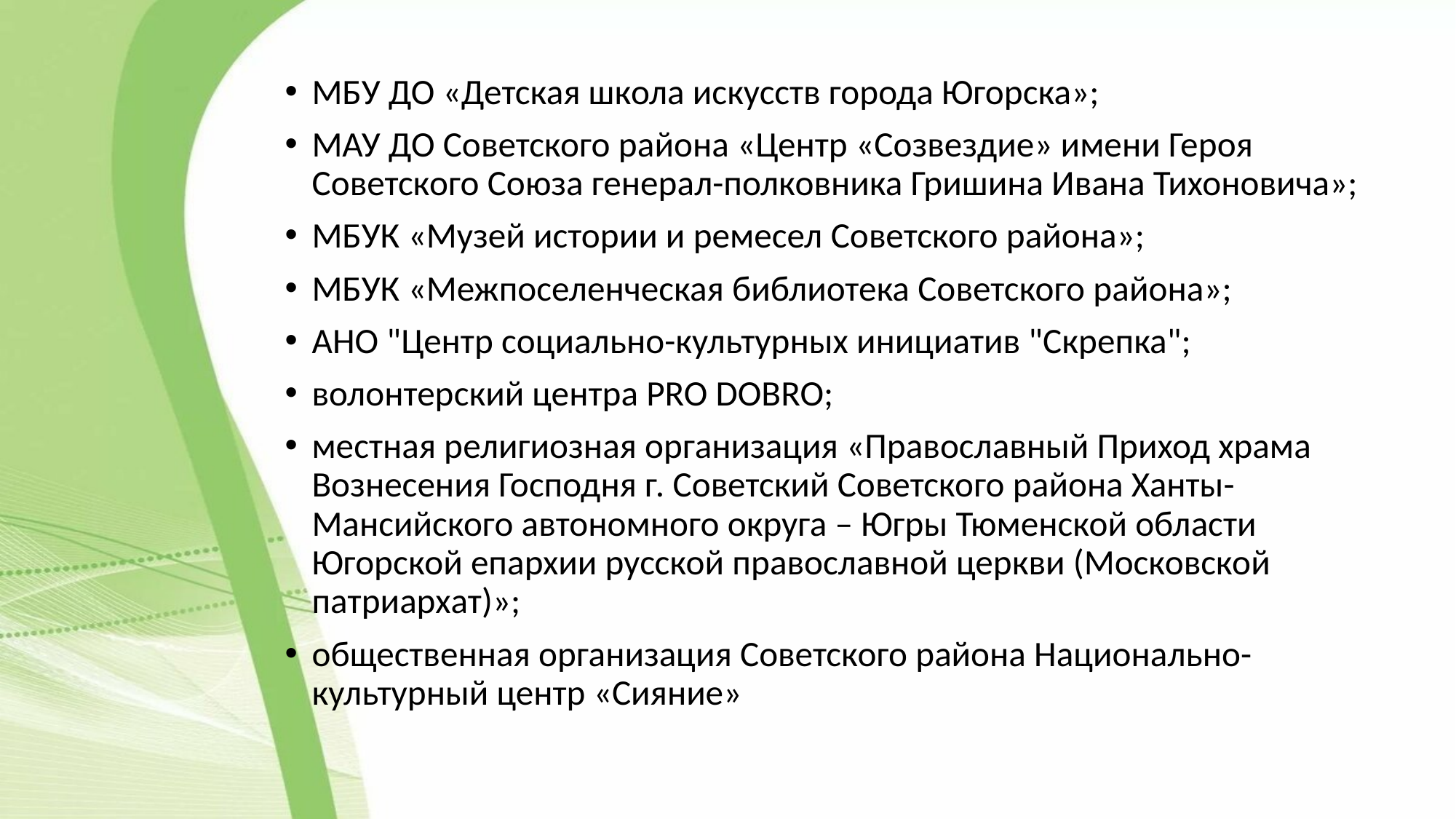

МБУ ДО «Детская школа искусств города Югорска»;
МАУ ДО Советского района «Центр «Созвездие» имени Героя Советского Союза генерал-полковника Гришина Ивана Тихоновича»;
МБУК «Музей истории и ремесел Советского района»;
МБУК «Межпоселенческая библиотека Советского района»;
АНО "Центр социально-культурных инициатив "Скрепка";
волонтерский центра PRO DOBRO;
местная религиозная организация «Православный Приход храма Вознесения Господня г. Советский Советского района Ханты-Мансийского автономного округа – Югры Тюменской области Югорской епархии русской православной церкви (Московской патриархат)»;
общественная организация Советского района Национально-культурный центр «Сияние»